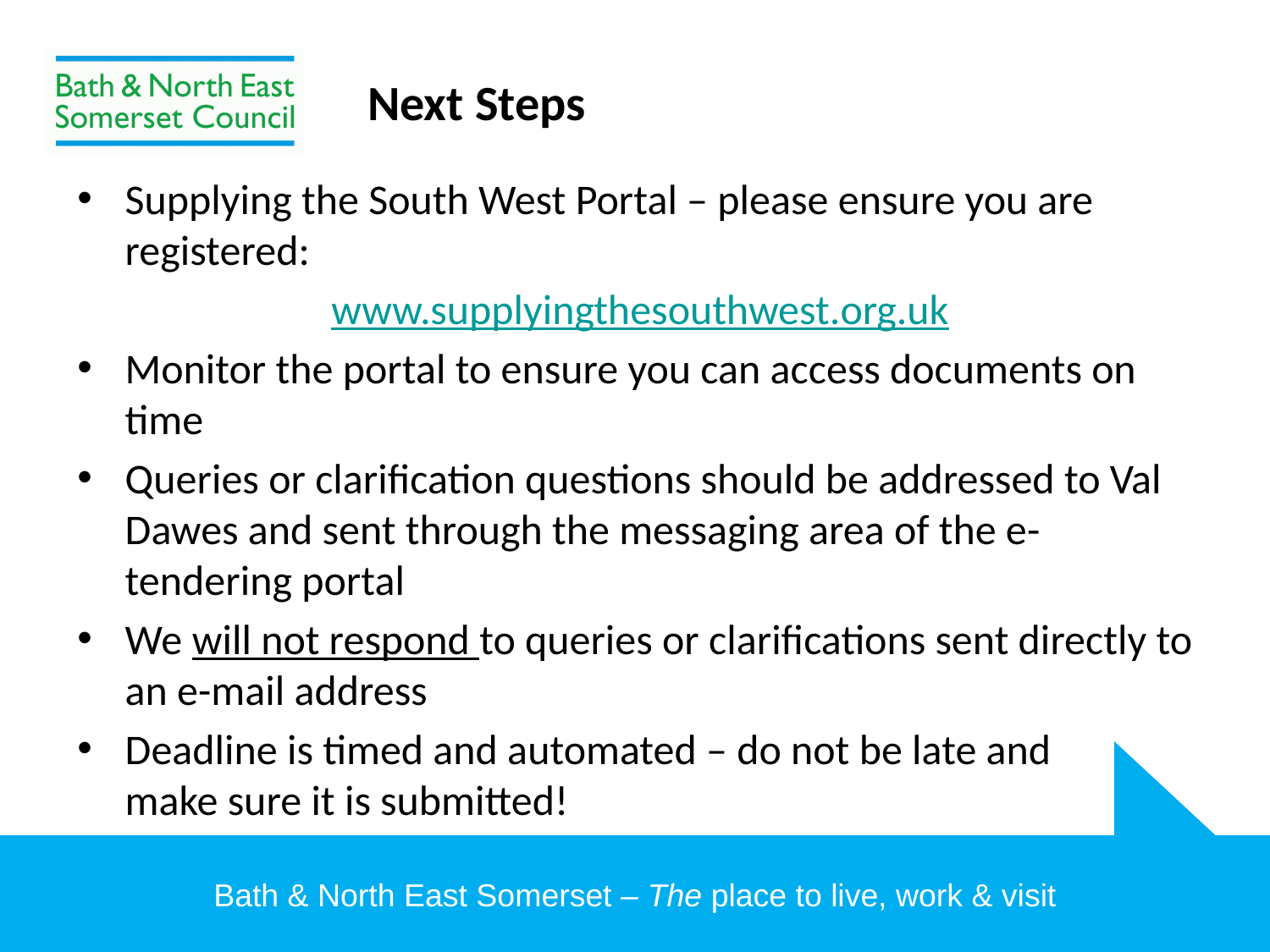

# Next Steps
Supplying the South West Portal – please ensure you are registered:
		www.supplyingthesouthwest.org.uk
Monitor the portal to ensure you can access documents on time
Queries or clarification questions should be addressed to Val Dawes and sent through the messaging area of the e-tendering portal
We will not respond to queries or clarifications sent directly to an e-mail address
Deadline is timed and automated – do not be late and       make sure it is submitted!